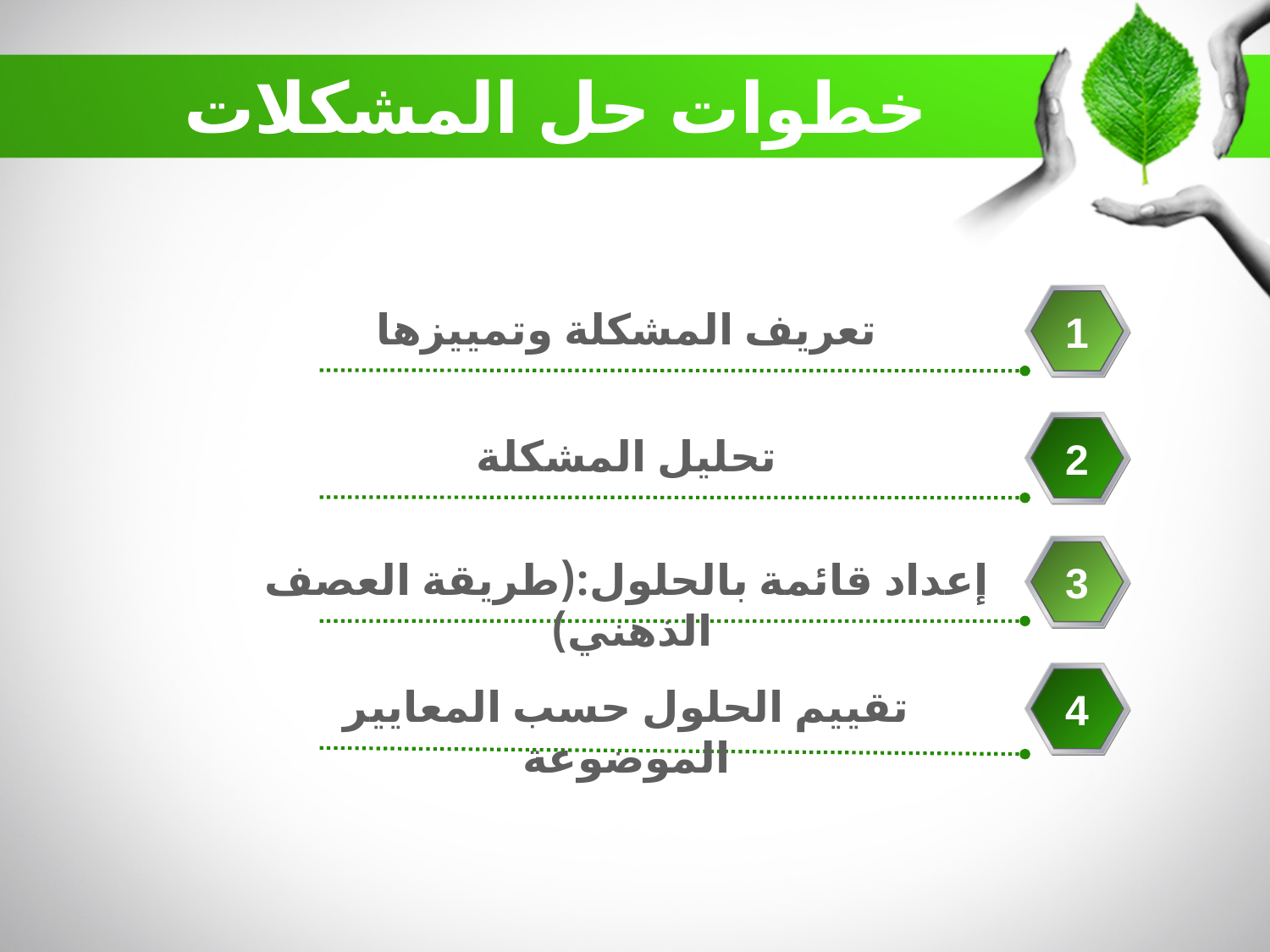

خطوات حل المشكلات

تعريف المشكلة وتمييزها
1

تحليل المشكلة
2

إعداد قائمة بالحلول:(طريقة العصف الذهني)
3

تقييم الحلول حسب المعايير الموضوعة
4